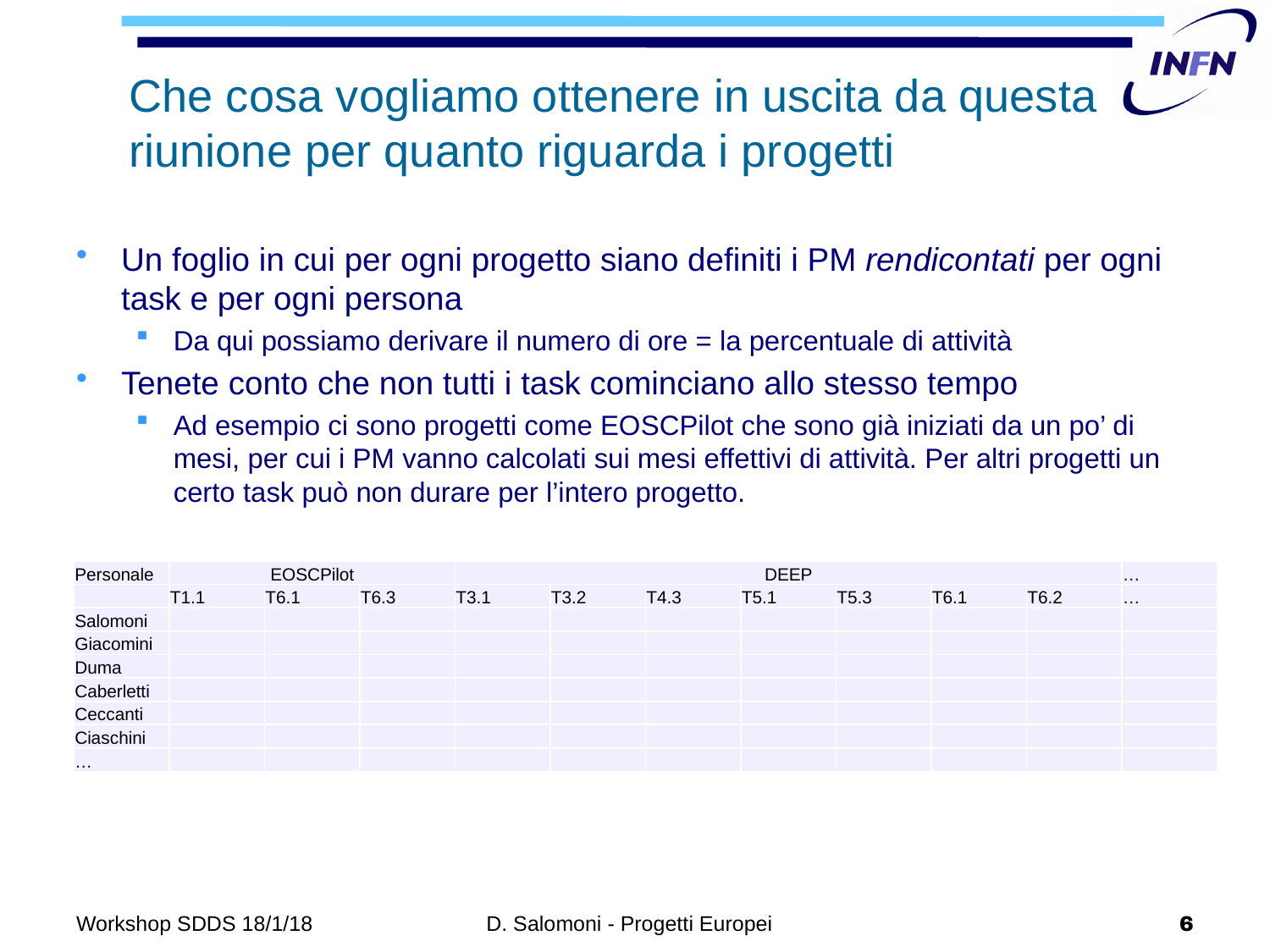

# Che cosa vogliamo ottenere in uscita da questa riunione per quanto riguarda i progetti
Un foglio in cui per ogni progetto siano definiti i PM rendicontati per ogni task e per ogni persona
Da qui possiamo derivare il numero di ore = la percentuale di attività
Tenete conto che non tutti i task cominciano allo stesso tempo
Ad esempio ci sono progetti come EOSCPilot che sono già iniziati da un po’ di mesi, per cui i PM vanno calcolati sui mesi effettivi di attività. Per altri progetti un certo task può non durare per l’intero progetto.
| Personale | EOSCPilot |  |  | DEEP |  |  |  |  |  |  | … |
| --- | --- | --- | --- | --- | --- | --- | --- | --- | --- | --- | --- |
|  | T1.1 | T6.1 | T6.3 | T3.1 | T3.2 | T4.3 | T5.1 | T5.3 | T6.1 | T6.2 | … |
| Salomoni |  |  |  |  |  |  |  |  |  |  |  |
| Giacomini |  |  |  |  |  |  |  |  |  |  |  |
| Duma |  |  |  |  |  |  |  |  |  |  |  |
| Caberletti |  |  |  |  |  |  |  |  |  |  |  |
| Ceccanti |  |  |  |  |  |  |  |  |  |  |  |
| Ciaschini |  |  |  |  |  |  |  |  |  |  |  |
| … |  |  |  |  |  |  |  |  |  |  |  |
Workshop SDDS 18/1/18
D. Salomoni - Progetti Europei
6